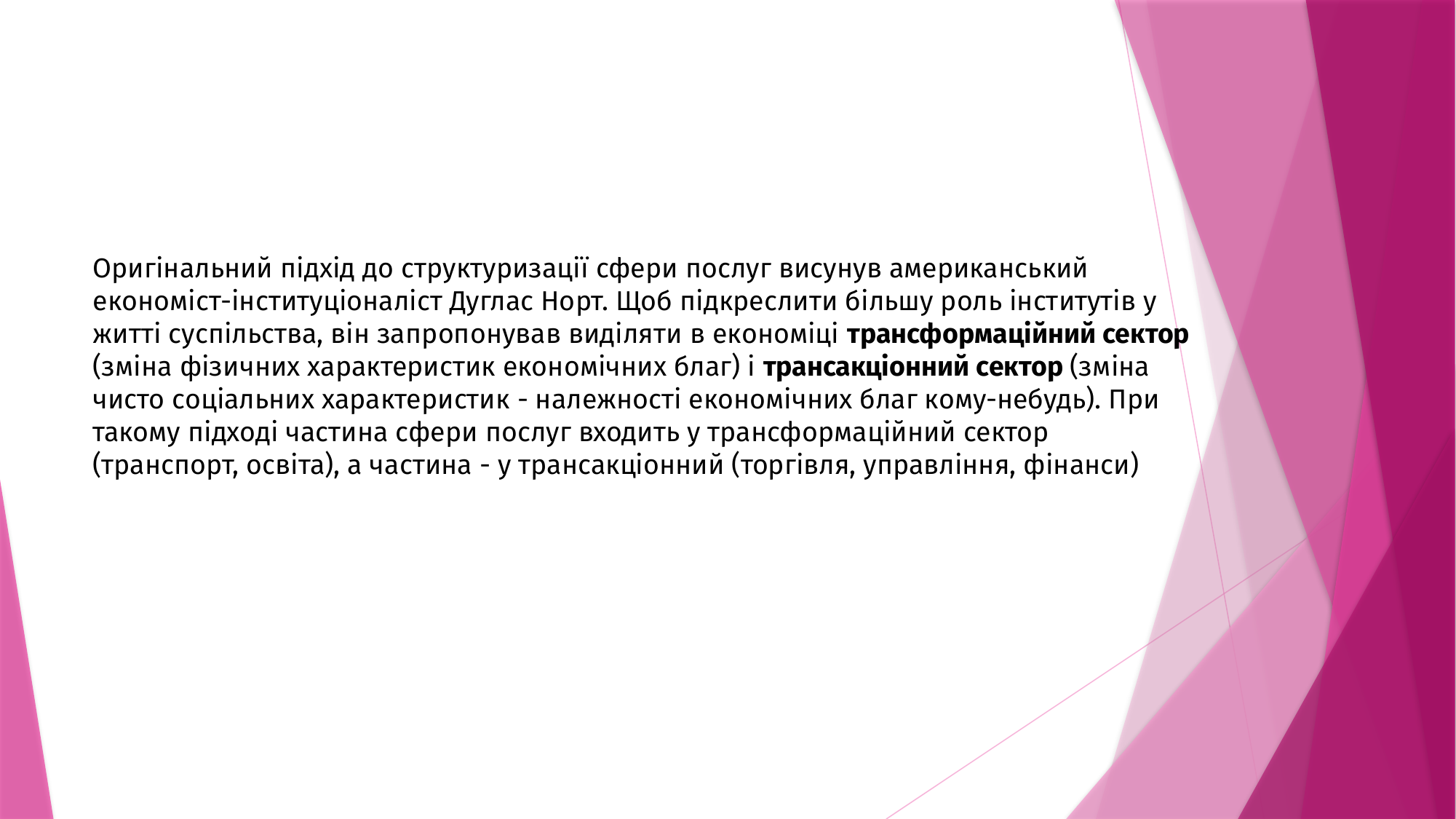

Оригінальний підхід до структуризації сфери послуг висунув американський економіст-інституціоналіст Дуглас Норт. Щоб підкреслити більшу роль інститутів у житті суспільства, він запропонував виділяти в економіці трансформаційний сектор (зміна фізичних характеристик економічних благ) і трансакціонний сектор (зміна чисто соціальних характеристик - належності економічних благ кому-небудь). При такому підході частина сфери послуг входить у трансформаційний сектор (транспорт, освіта), а частина - у трансакціонний (торгівля, управління, фінанси)